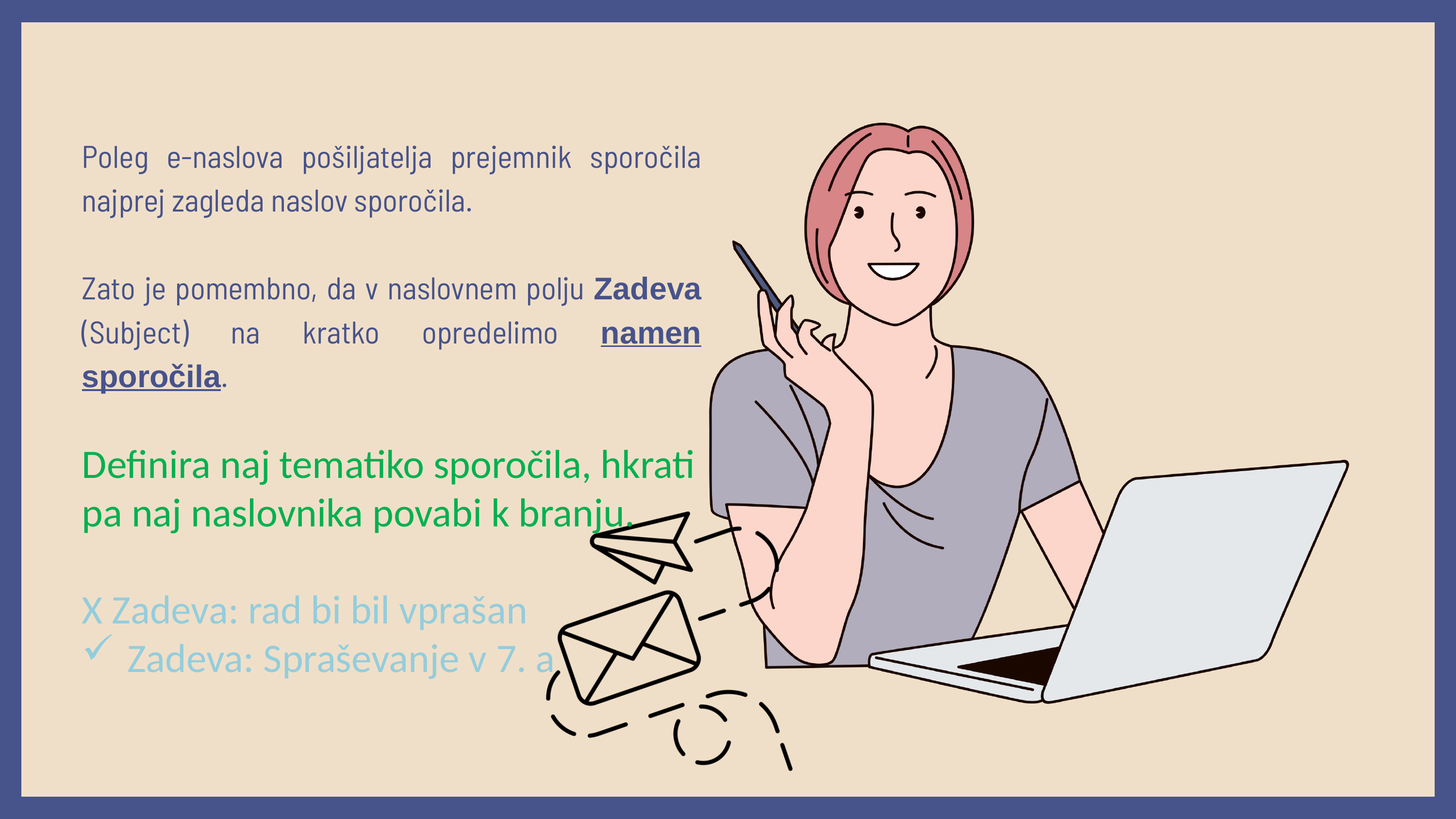

Poleg e-naslova pošiljatelja prejemnik sporočila najprej zagleda naslov sporočila.

Zato je pomembno, da v naslovnem polju Zadeva (Subject) na kratko opredelimo namen sporočila.

Definira naj tematiko sporočila, hkrati pa naj naslovnika povabi k branju.

X Zadeva: rad bi bil vprašan
Zadeva: Spraševanje v 7. a